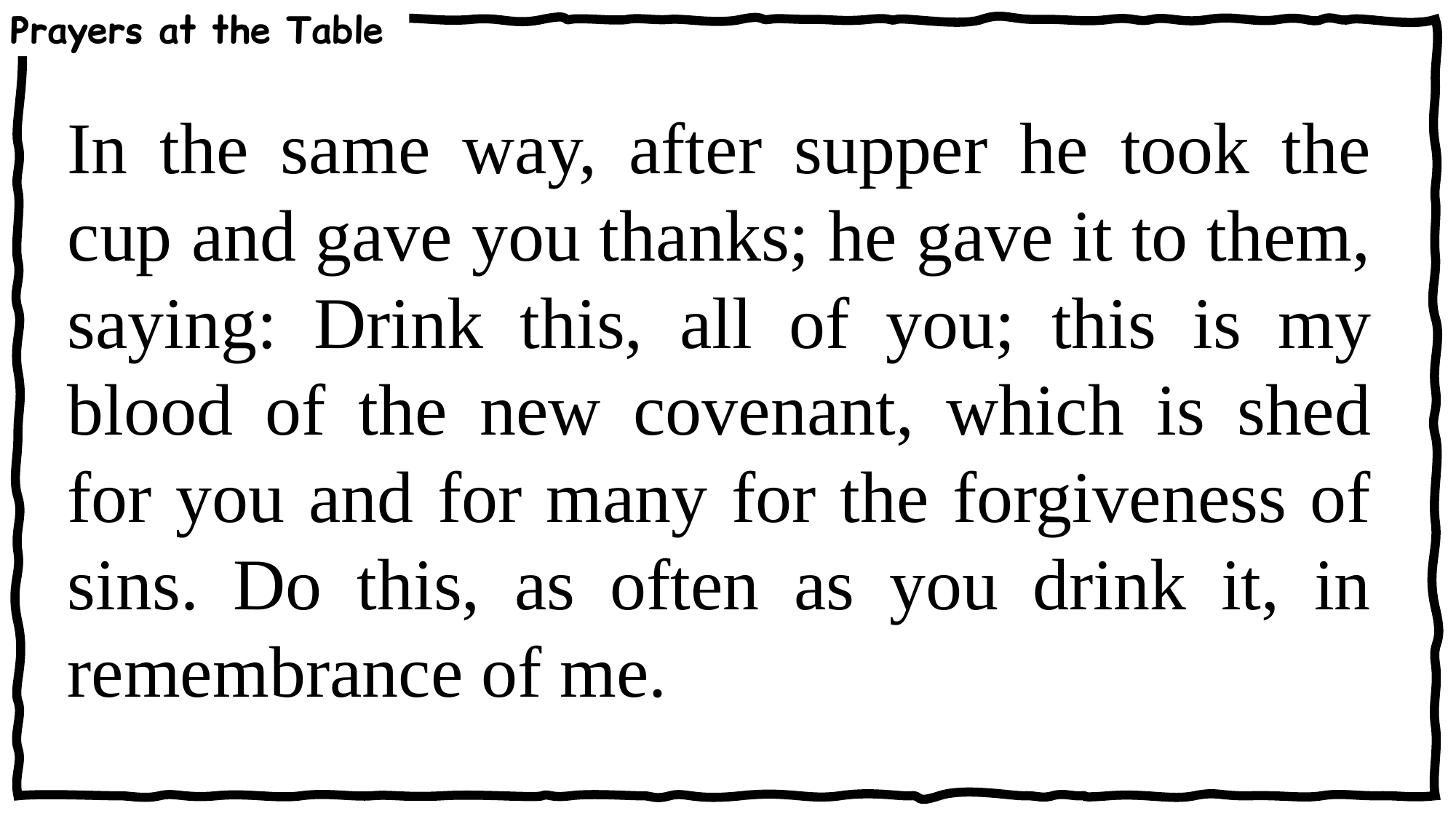

Prayers at the Table

In the same way, after supper he took the cup and gave you thanks; he gave it to them, saying: Drink this, all of you; this is my blood of the new covenant, which is shed for you and for many for the forgiveness of sins. Do this, as often as you drink it, in remembrance of me.